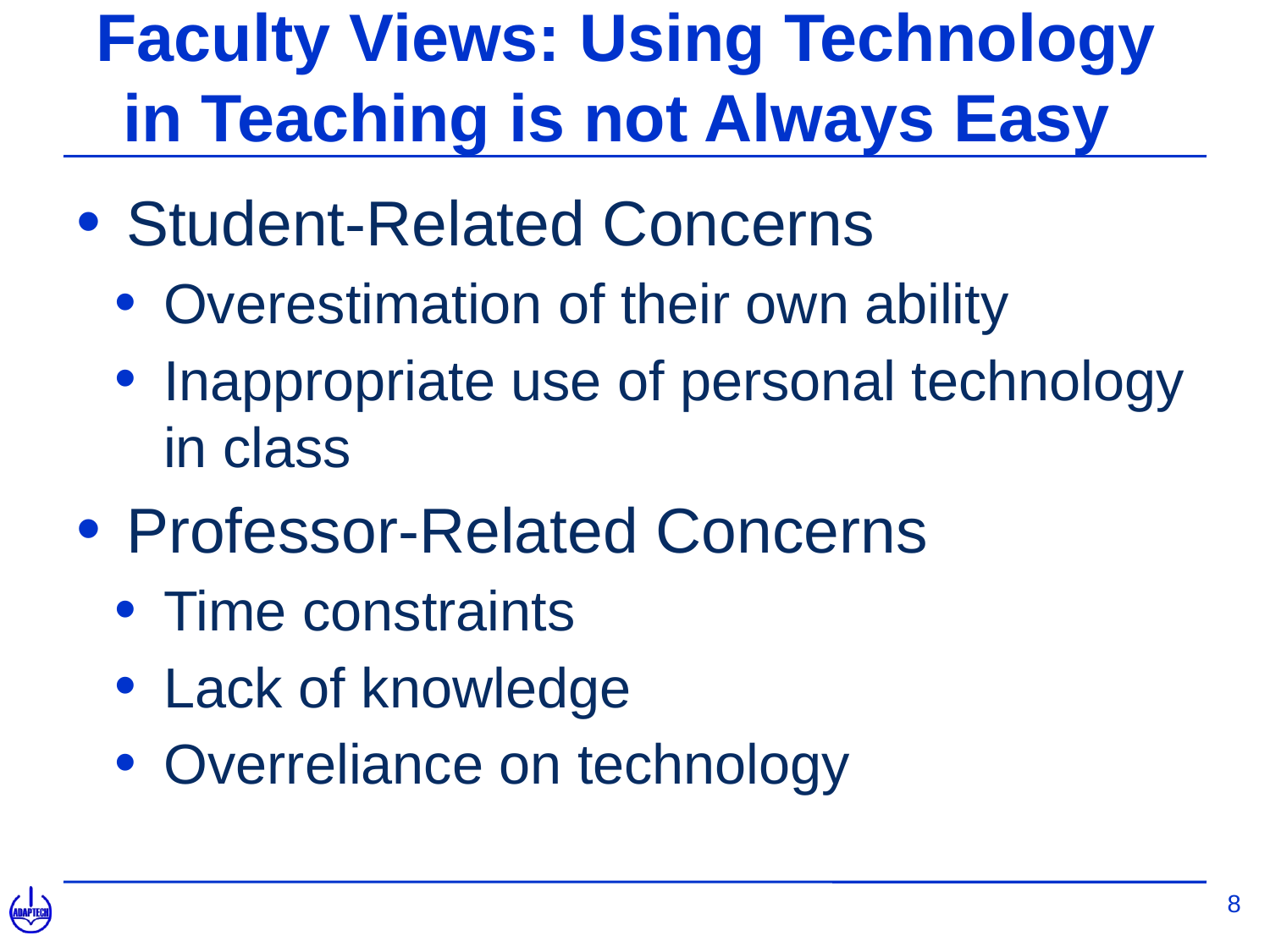

# Faculty Views: Using Technology in Teaching is not Always Easy
Student-Related Concerns
Overestimation of their own ability
Inappropriate use of personal technology in class
Professor-Related Concerns
Time constraints
Lack of knowledge
Overreliance on technology

8